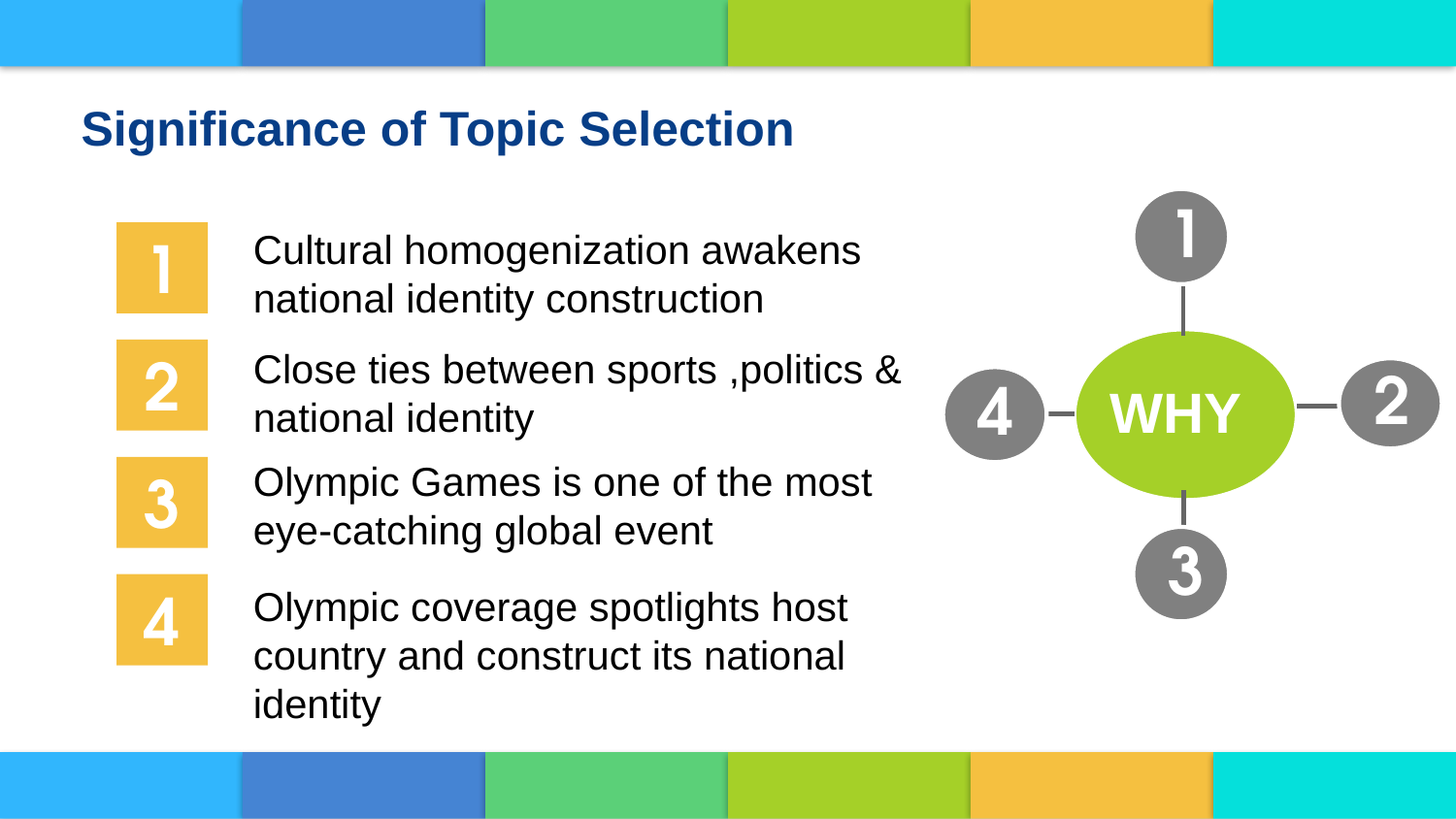

Significance of Topic Selection
1
Cultural homogenization awakens national identity construction
1

WHY
Close ties between sports ,politics & national identity
2
2
4

Olympic Games is one of the most eye-catching global event
3

3
4
Olympic coverage spotlights host country and construct its national identity